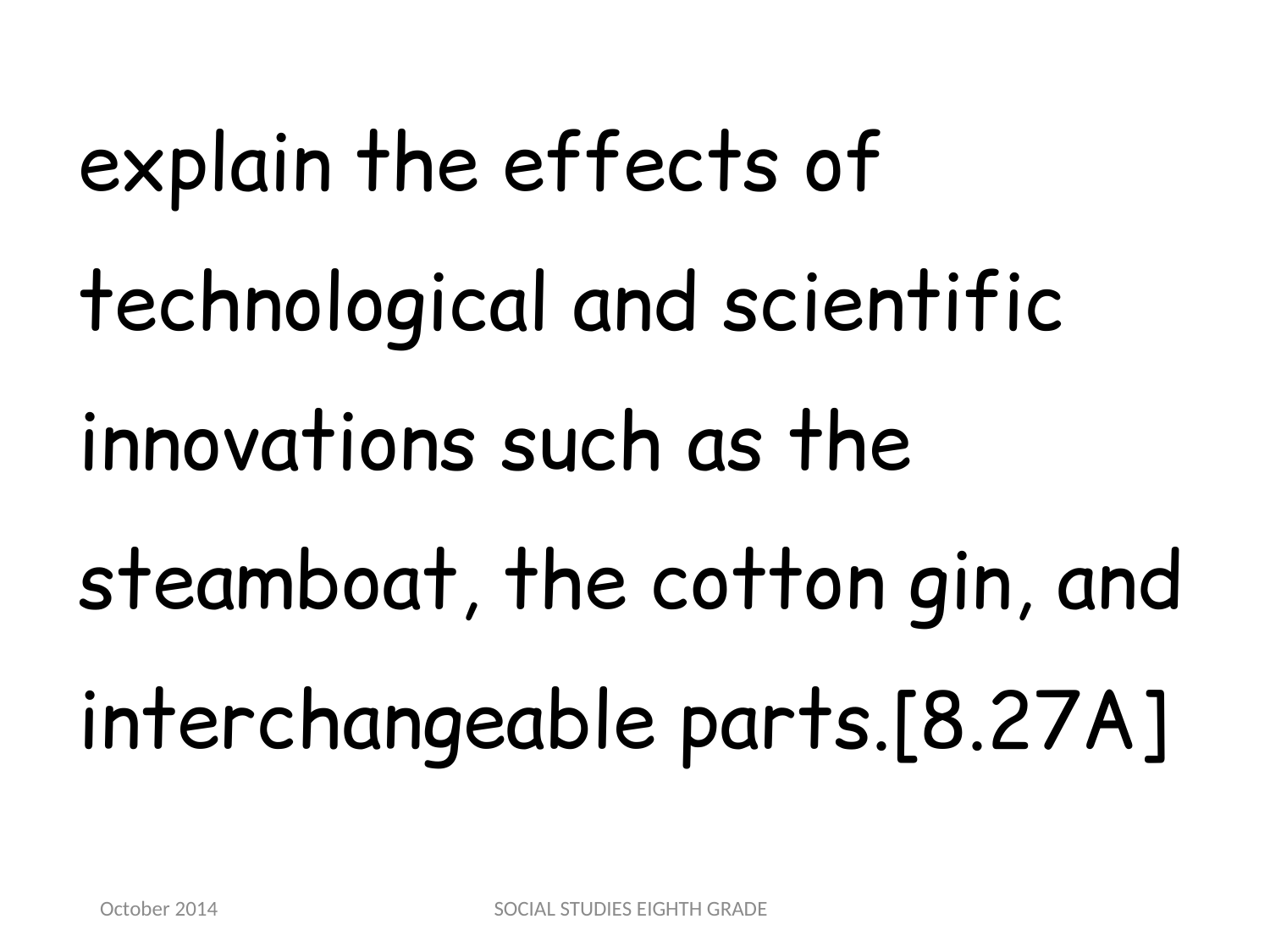

explain the effects of technological and scientific innovations such as the steamboat, the cotton gin, and interchangeable parts.[8.27A]
October 2014
SOCIAL STUDIES EIGHTH GRADE